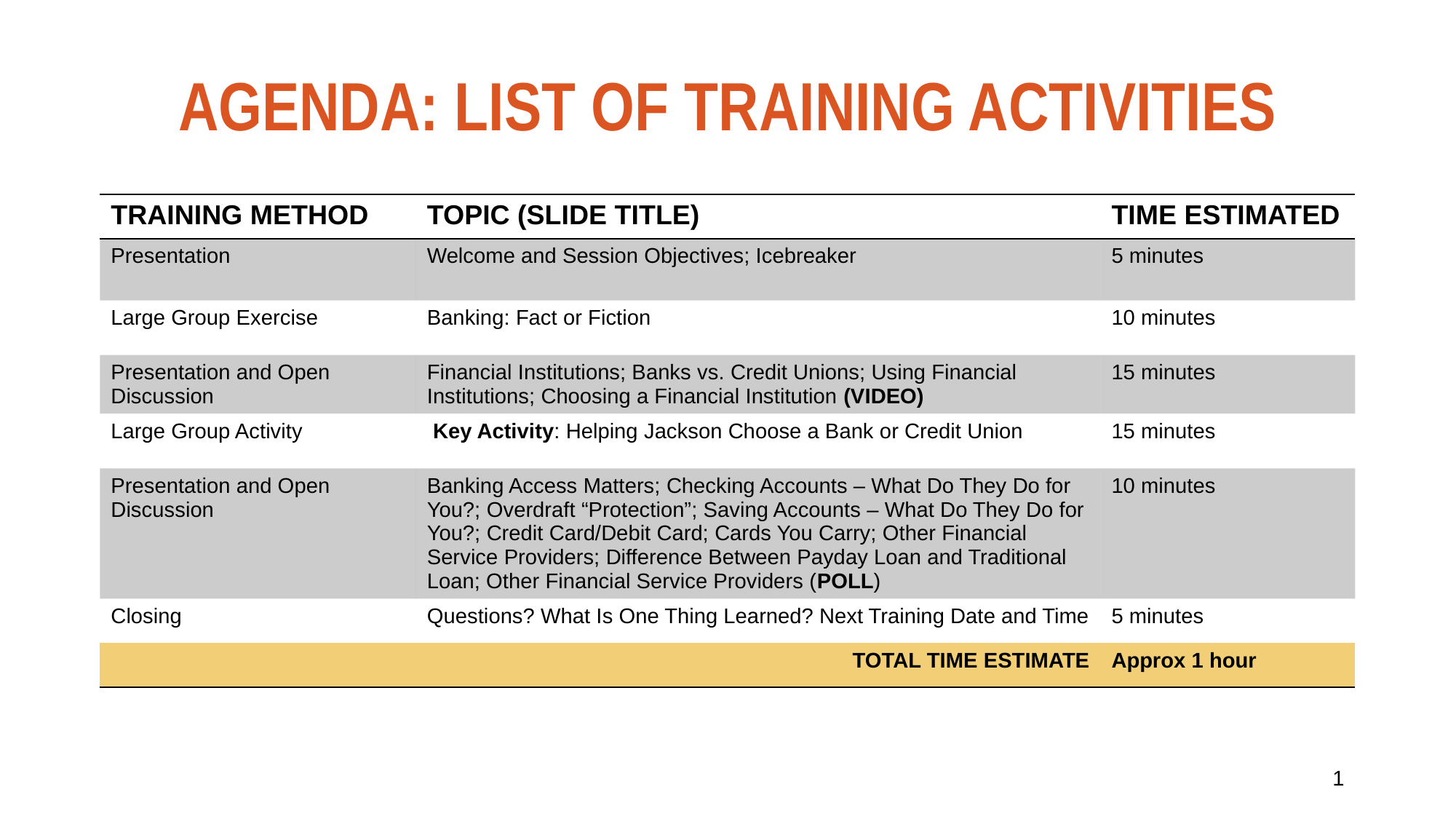

# Agenda: List of training activities
| TRAINING METHOD | TOPIC (SLIDE TITLE) | TIME ESTIMATED |
| --- | --- | --- |
| Presentation | Welcome and Session Objectives; Icebreaker | 5 minutes |
| Large Group Exercise | Banking: Fact or Fiction | 10 minutes |
| Presentation and Open Discussion | Financial Institutions; Banks vs. Credit Unions; Using Financial Institutions; Choosing a Financial Institution (VIDEO) | 15 minutes |
| Large Group Activity | Key Activity: Helping Jackson Choose a Bank or Credit Union | 15 minutes |
| Presentation and Open Discussion | Banking Access Matters; Checking Accounts – What Do They Do for You?; Overdraft “Protection”; Saving Accounts – What Do They Do for You?; Credit Card/Debit Card; Cards You Carry; Other Financial Service Providers; Difference Between Payday Loan and Traditional Loan; Other Financial Service Providers (POLL) | 10 minutes |
| Closing | Questions? What Is One Thing Learned? Next Training Date and Time | 5 minutes |
| TOTAL TIME ESTIMATE |  | Approx 1 hour |
1